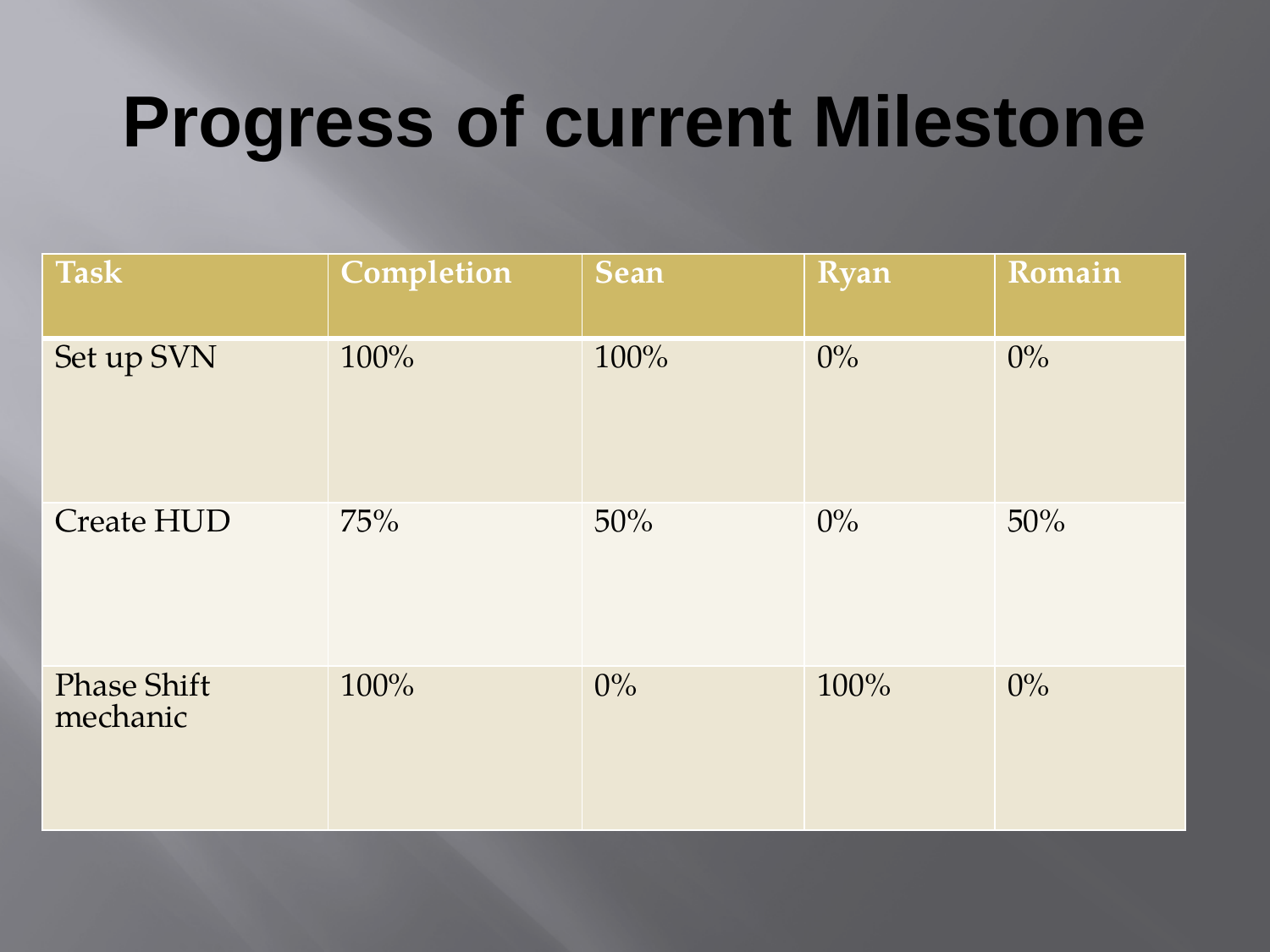

# Progress of current Milestone
| Task | Completion | Sean | Ryan | Romain |
| --- | --- | --- | --- | --- |
| Set up SVN | 100% | 100% | 0% | 0% |
| Create HUD | 75% | 50% | 0% | 50% |
| Phase Shift mechanic | 100% | 0% | 100% | 0% |